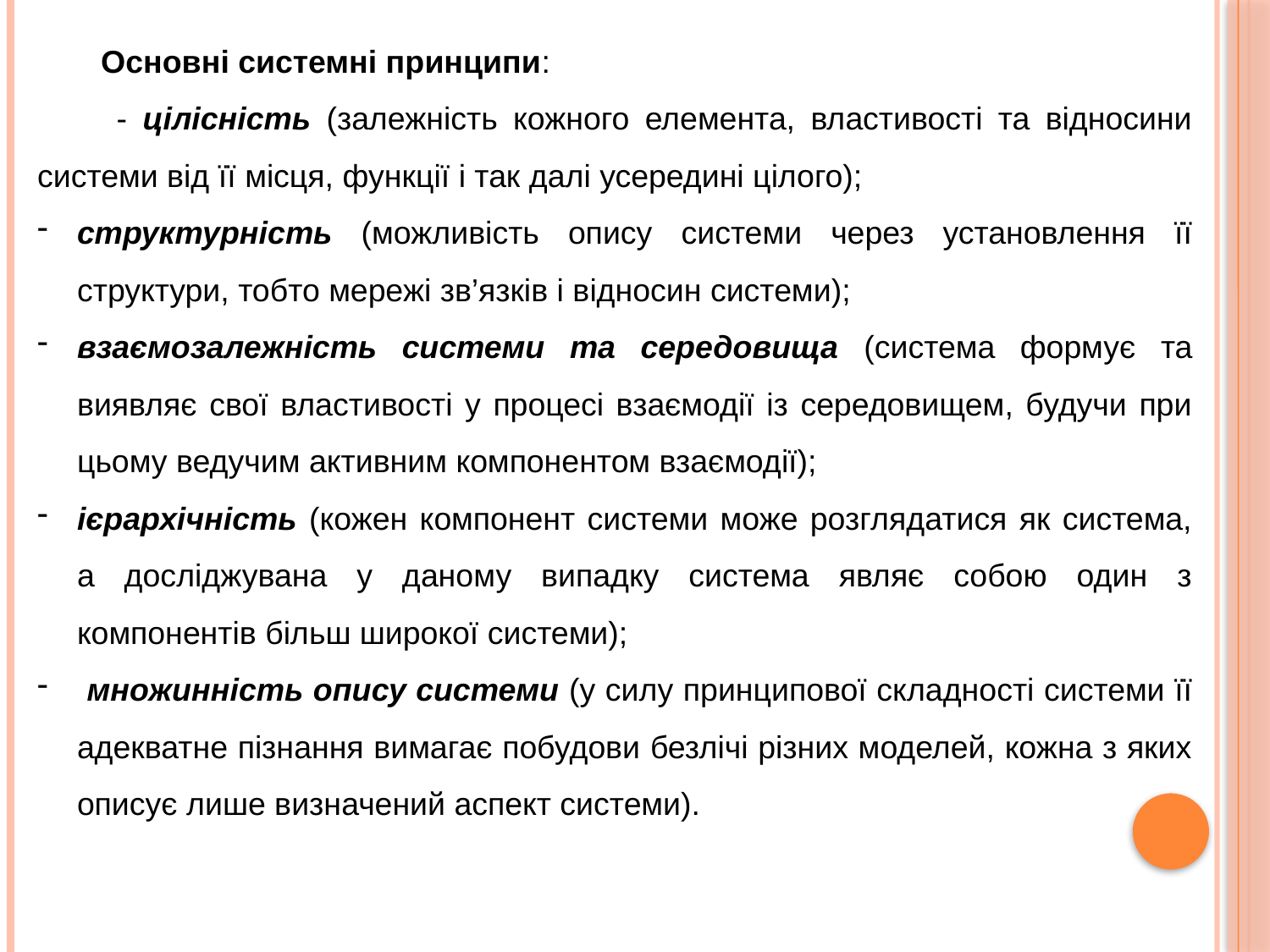

Основні системні принципи:
 - цілісність (залежність кожного елемента, властивості та відносини системи від її місця, функції і так далі усередині цілого);
структурність (можливість опису системи через установлення її структури, тобто мережі зв’язків і відносин системи);
взаємозалежність системи та середовища (система формує та виявляє свої властивості у процесі взаємодії із середовищем, будучи при цьому ведучим активним компонентом взаємодії);
ієрархічність (кожен компонент системи може розглядатися як система, а досліджувана у даному випадку система являє собою один з компонентів більш широкої системи);
 множинність опису системи (у силу принципової складності системи її адекватне пізнання вимагає побудови безлічі різних моделей, кожна з яких описує лише визначений аспект системи).